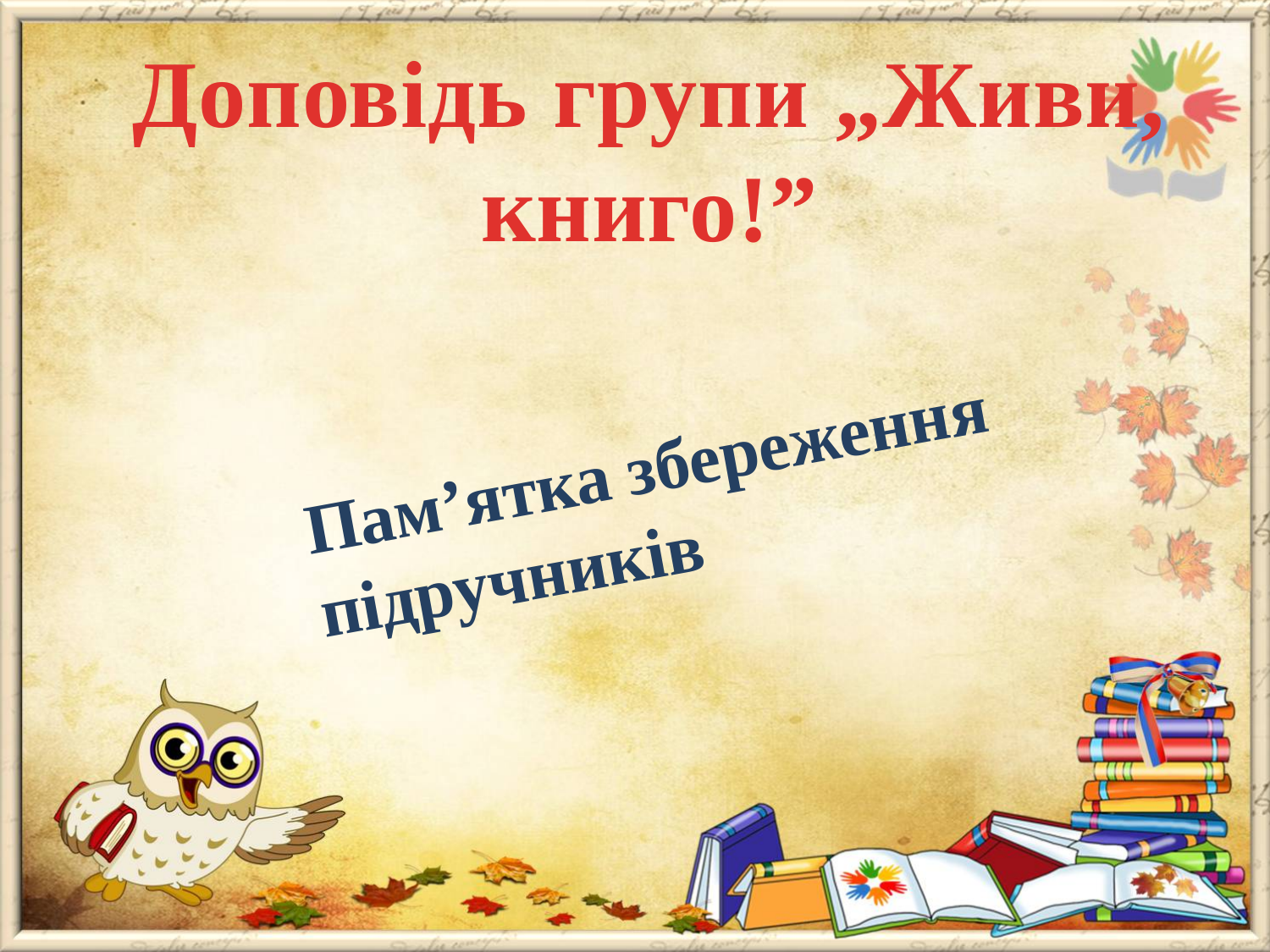

Доповідь групи „Живи, книго!”
Пам’ятка збереження підручників